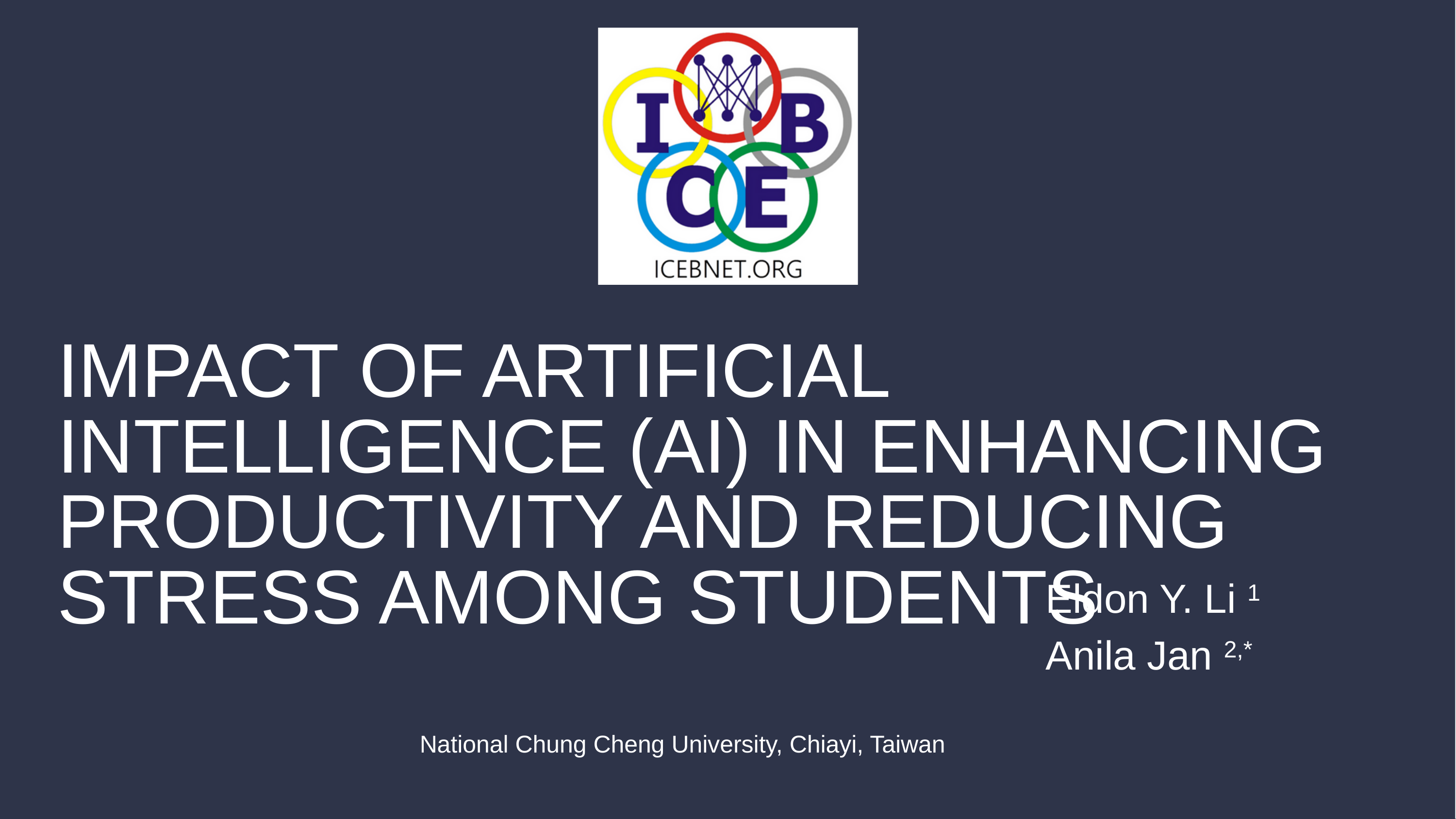

IMPACT OF ARTIFICIAL INTELLIGENCE (AI) IN ENHANCING PRODUCTIVITY AND REDUCING STRESS AMONG STUDENTS
Eldon Y. Li 1
Anila Jan 2,*
National Chung Cheng University, Chiayi, Taiwan